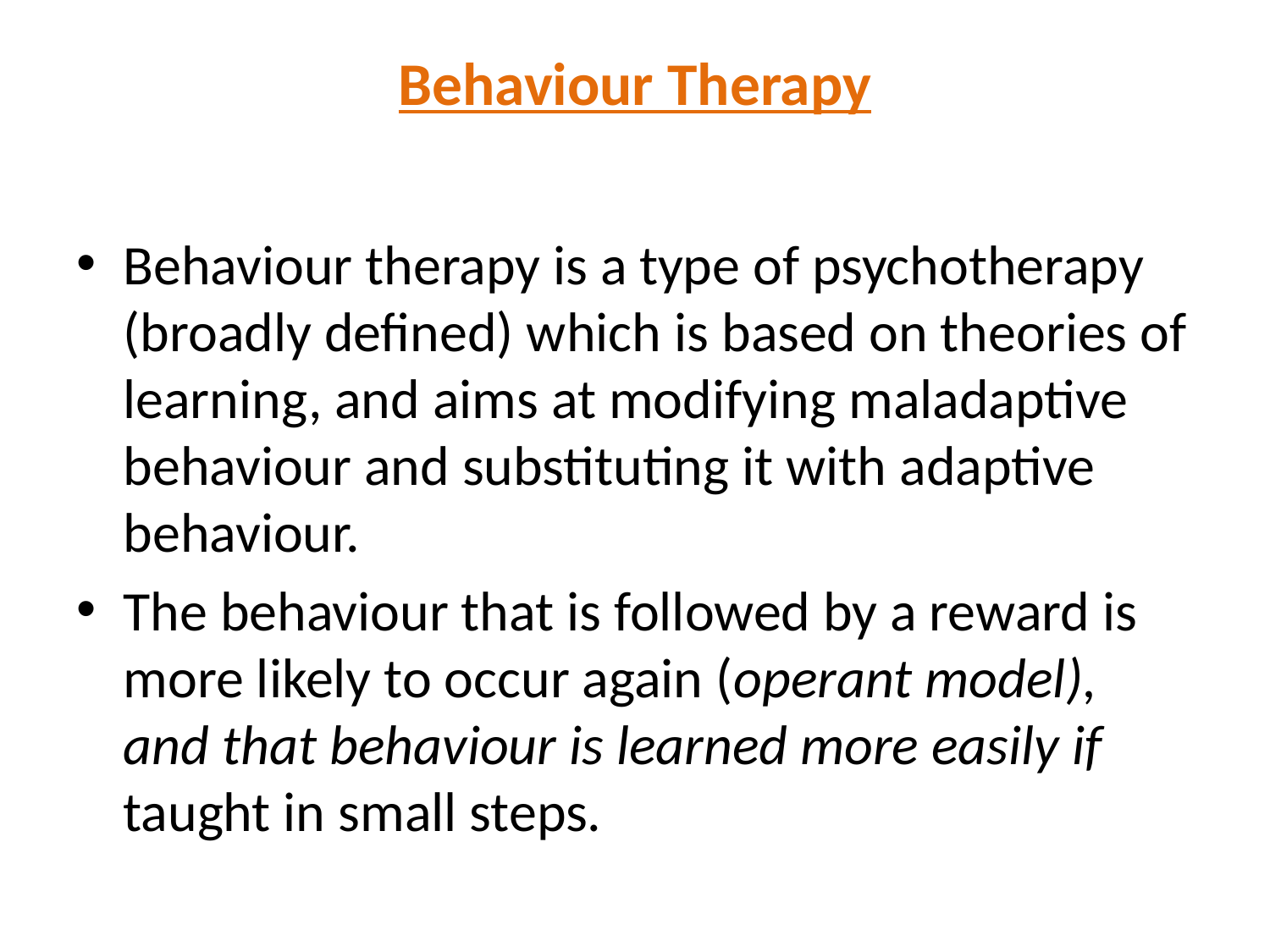

# Behaviour Therapy
Behaviour therapy is a type of psychotherapy (broadly defined) which is based on theories of learning, and aims at modifying maladaptive behaviour and substituting it with adaptive behaviour.
The behaviour that is followed by a reward is more likely to occur again (operant model), and that behaviour is learned more easily if taught in small steps.